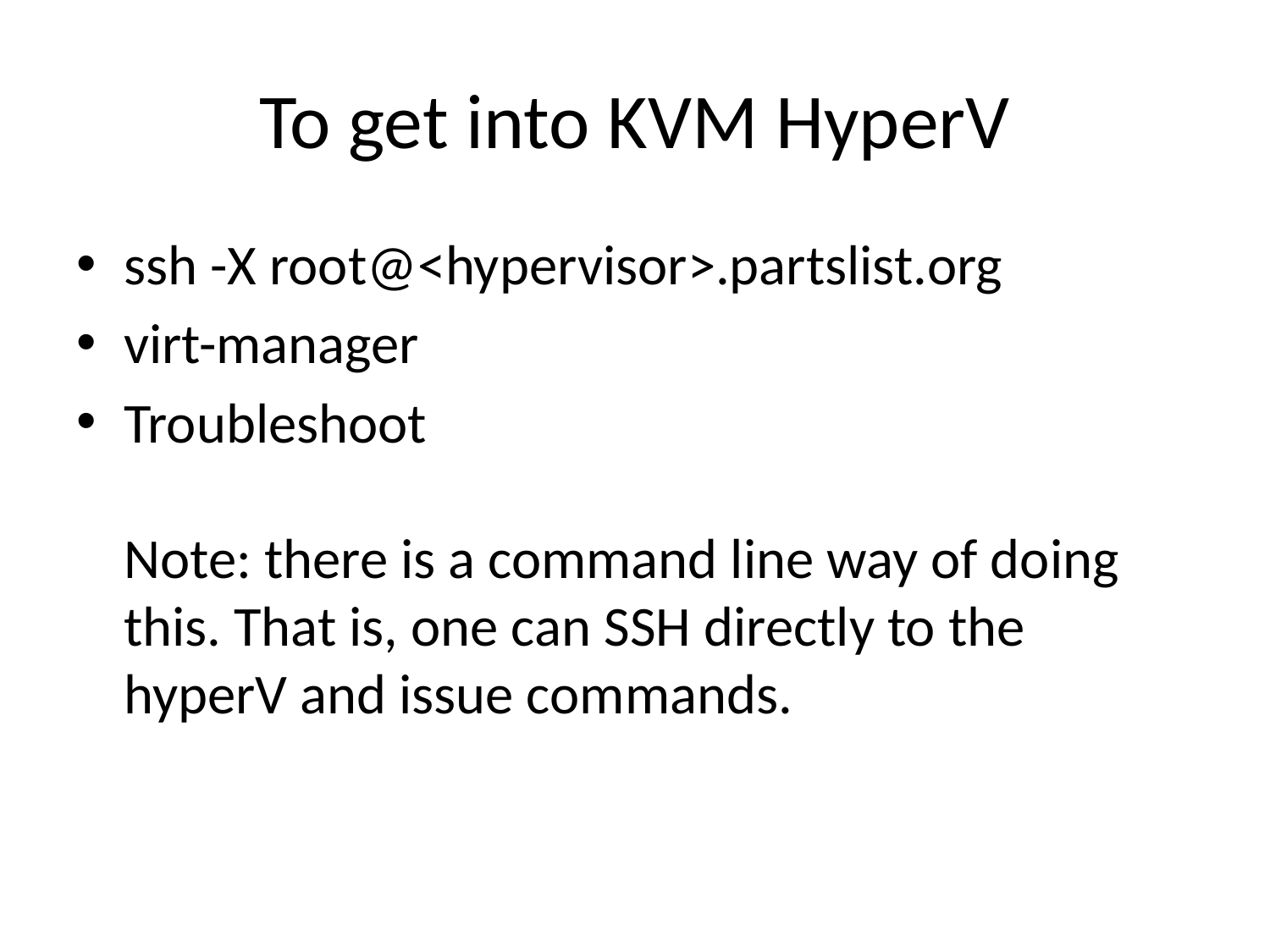

# To get into KVM HyperV
ssh -X root@<hypervisor>.partslist.org
virt-manager
Troubleshoot
Note: there is a command line way of doing this. That is, one can SSH directly to the hyperV and issue commands.